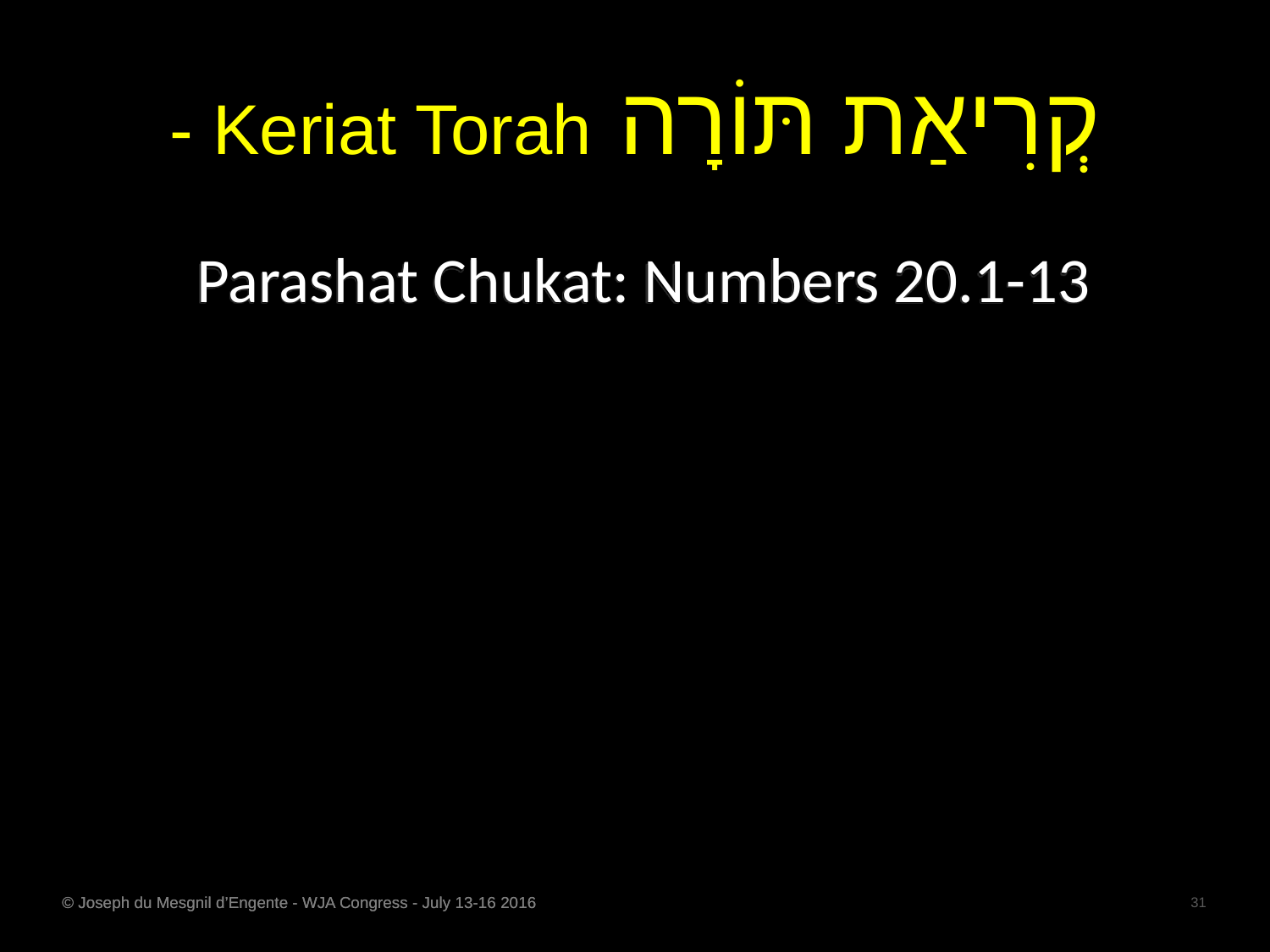

קְרִיאַת תּוֹרָה Keriat Torah -
Parashat Chukat: Numbers 20.1-13
© Joseph du Mesgnil d’Engente - WJA Congress - July 13-16 2016
31